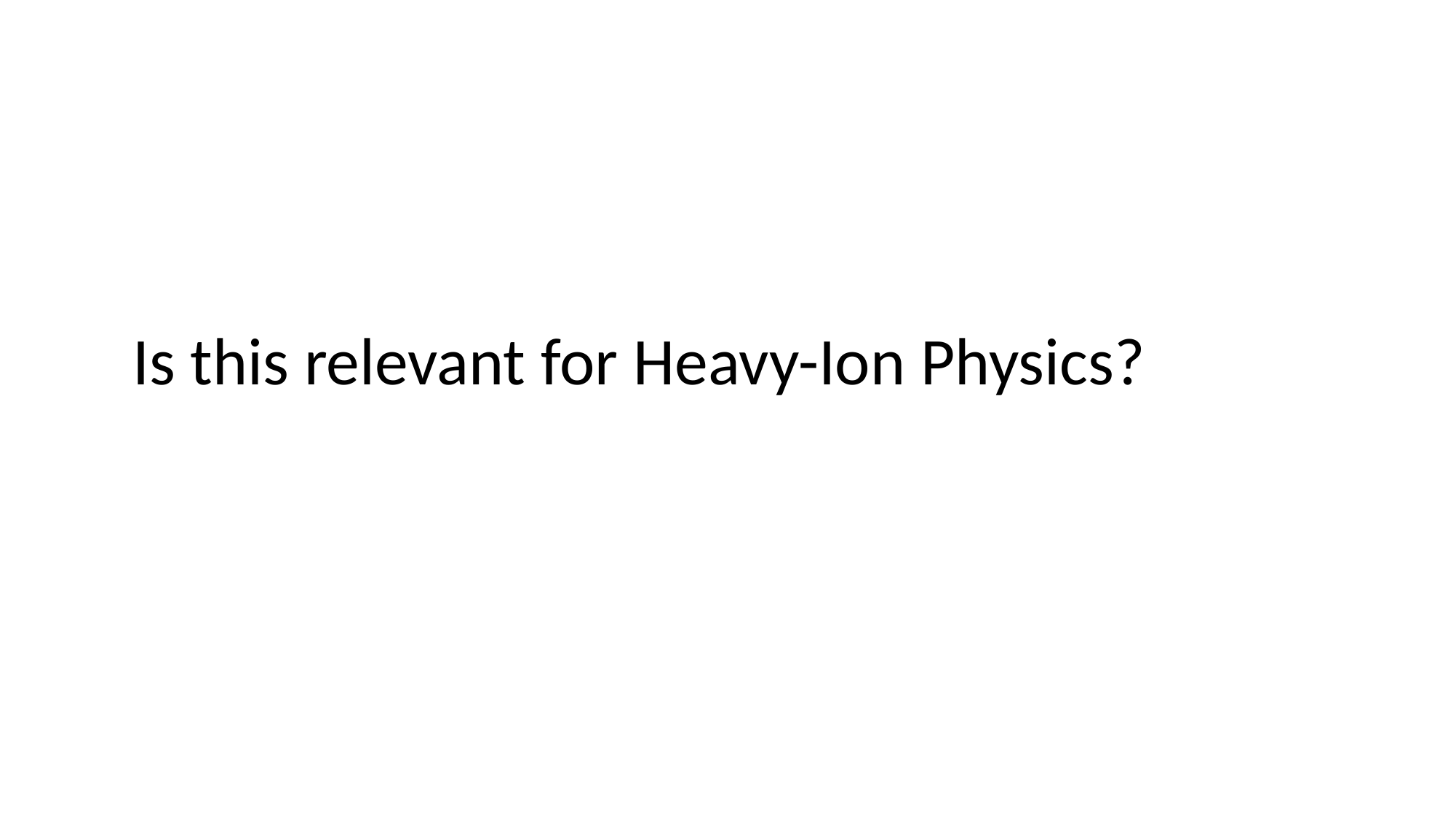

# Is this relevant for Heavy-Ion Physics?